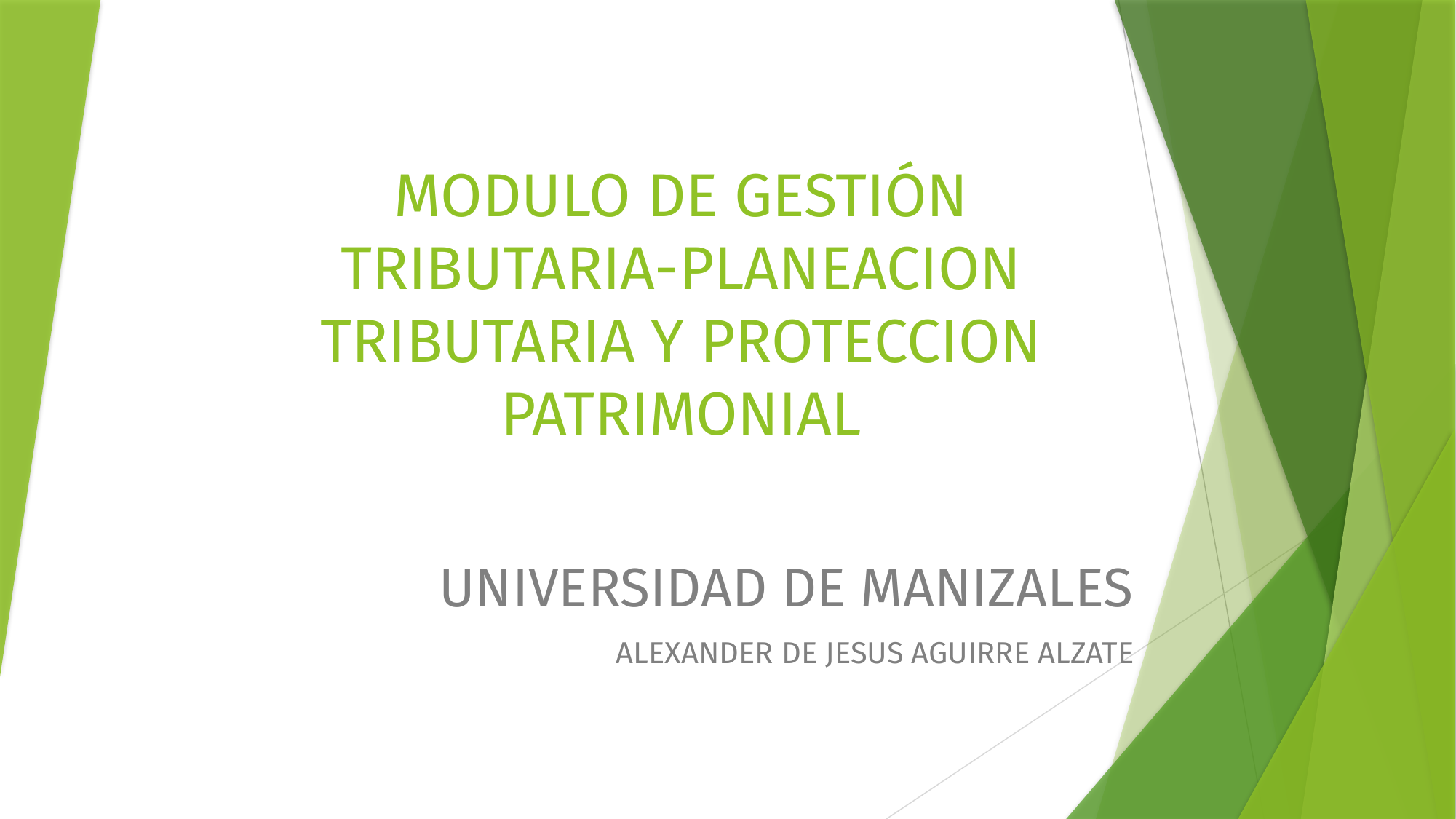

# MODULO DE GESTIÓN TRIBUTARIA-PLANEACION TRIBUTARIA Y PROTECCION PATRIMONIAL
UNIVERSIDAD DE MANIZALES
ALEXANDER DE JESUS AGUIRRE ALZATE